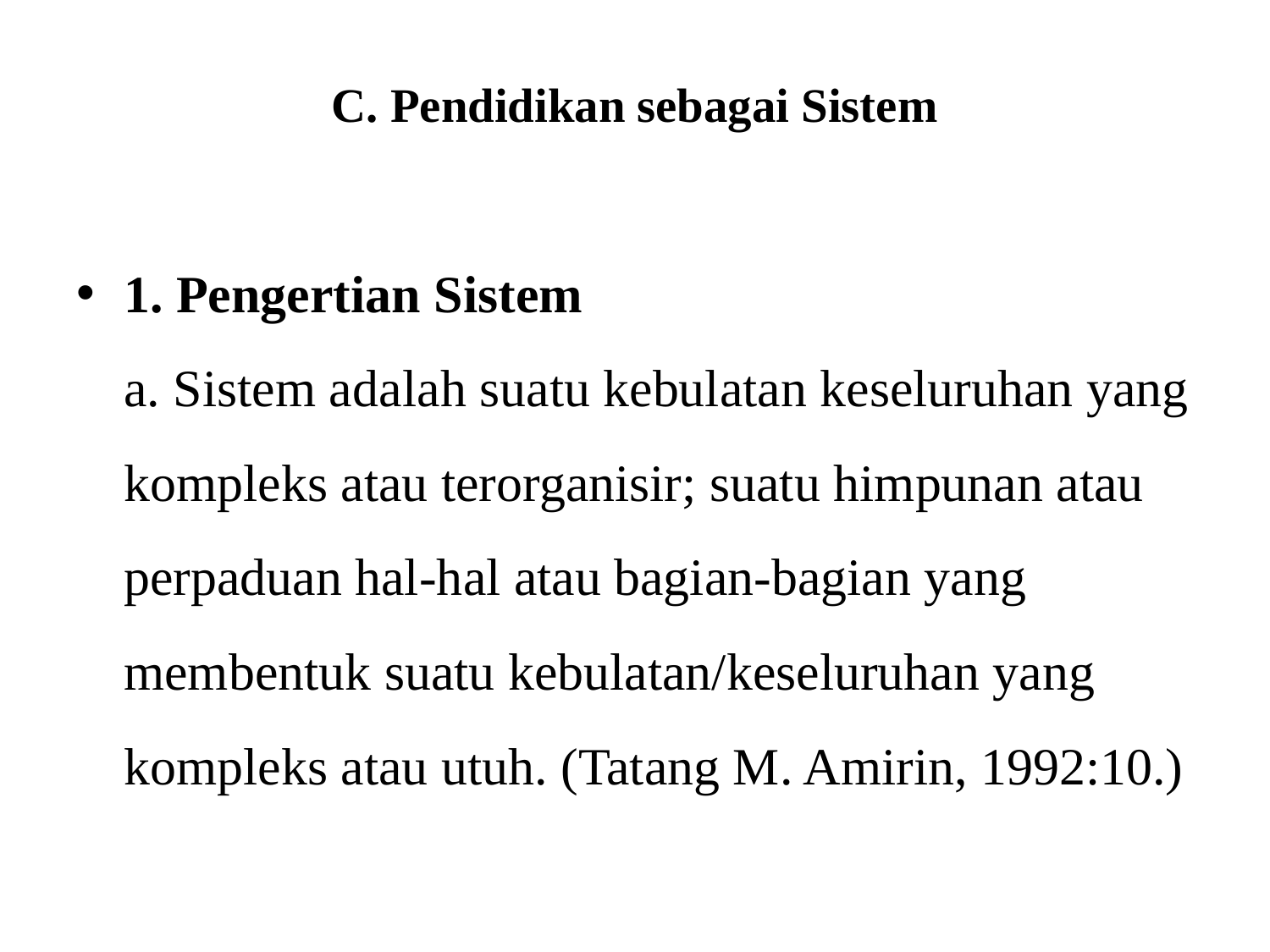

# C. Pendidikan sebagai Sistem
1. Pengertian Sistem
a. Sistem adalah suatu kebulatan keseluruhan yang kompleks atau terorganisir; suatu himpunan atau perpaduan hal-hal atau bagian-bagian yang membentuk suatu kebulatan/keseluruhan yang kompleks atau utuh. (Tatang M. Amirin, 1992:10.)